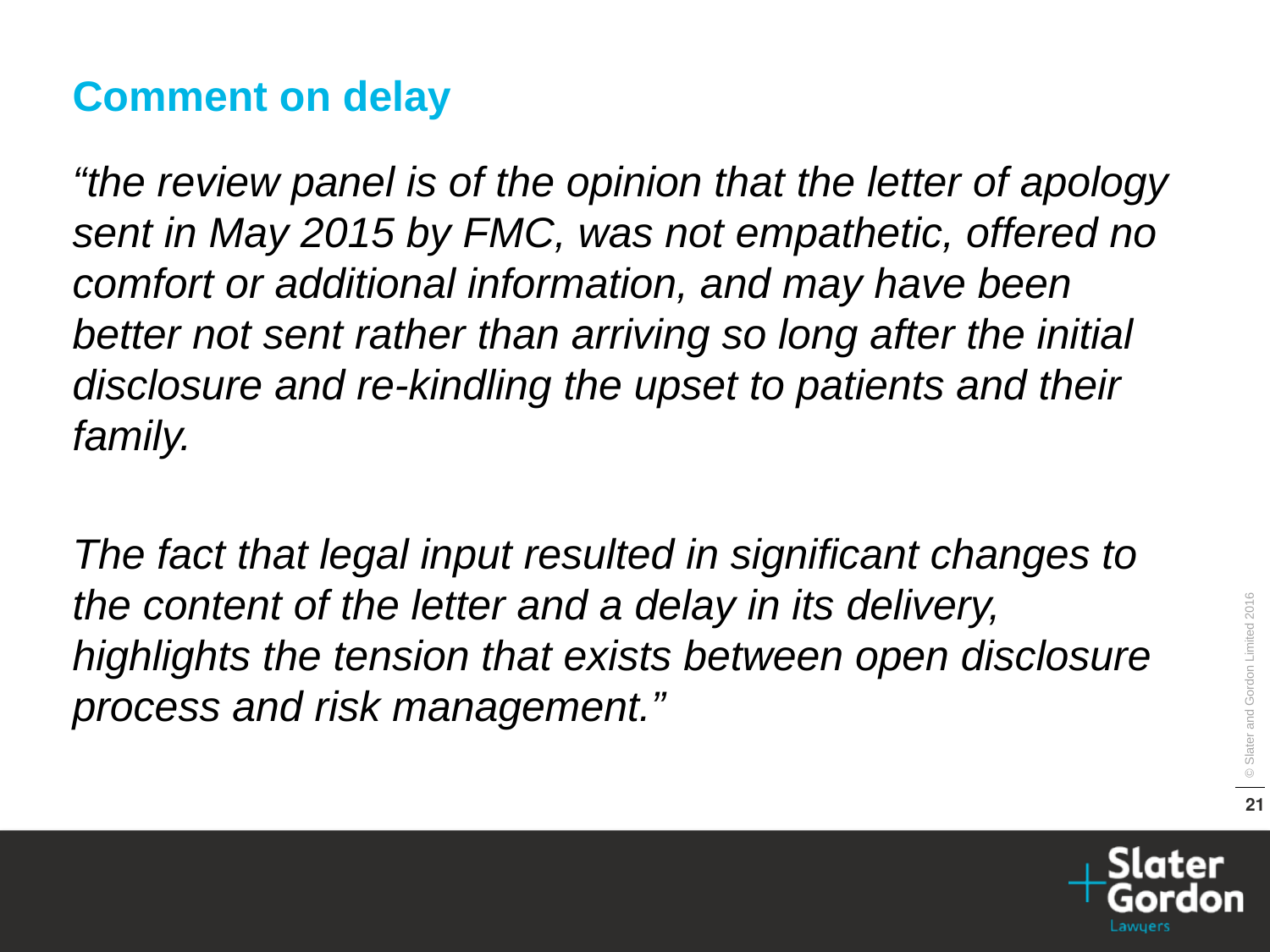

Comment on delay
“the review panel is of the opinion that the letter of apology sent in May 2015 by FMC, was not empathetic, offered no comfort or additional information, and may have been better not sent rather than arriving so long after the initial disclosure and re-kindling the upset to patients and their family.

The fact that legal input resulted in significant changes to the content of the letter and a delay in its delivery, highlights the tension that exists between open disclosure process and risk management.”